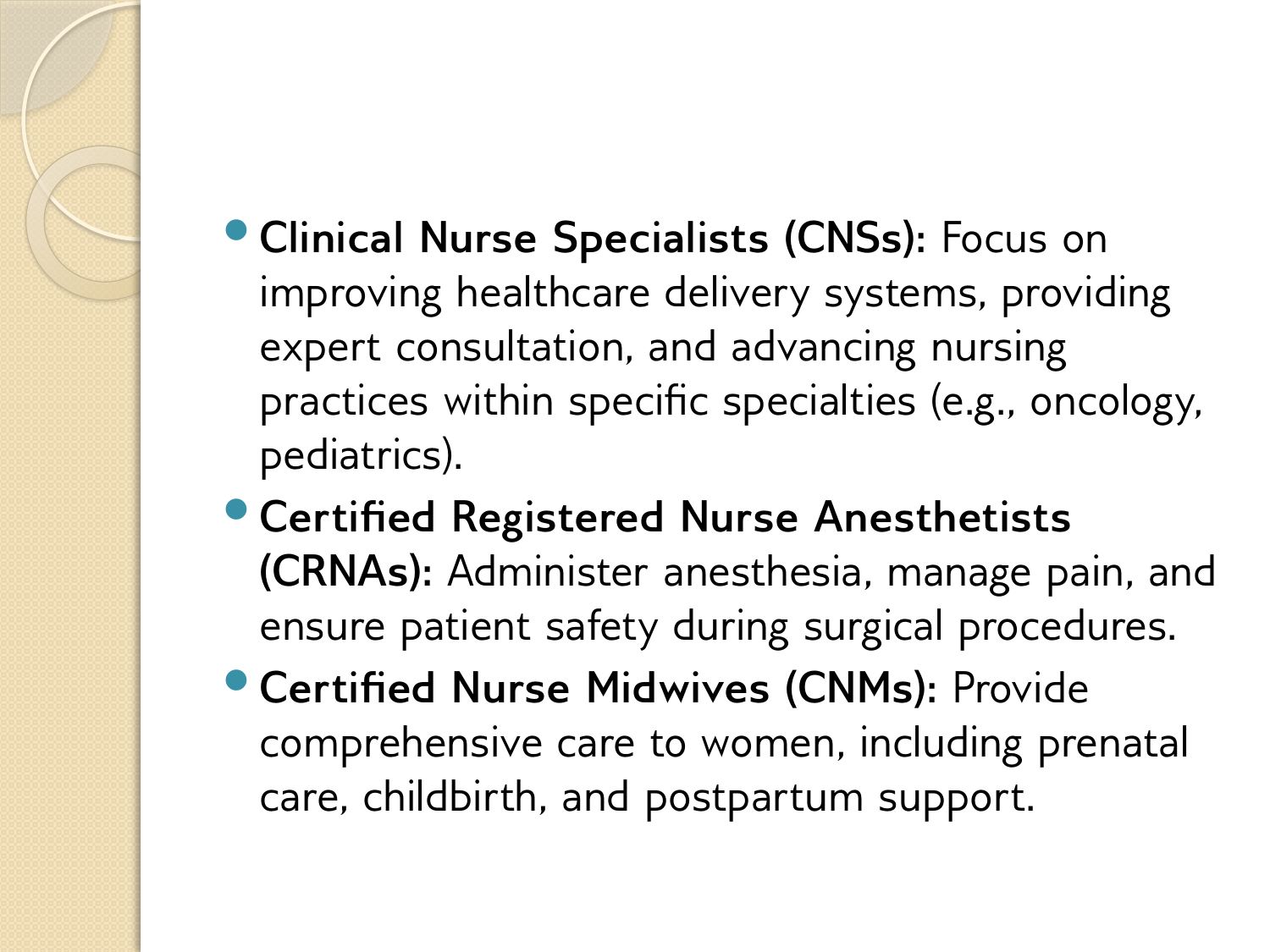

#
Clinical Nurse Specialists (CNSs): Focus on improving healthcare delivery systems, providing expert consultation, and advancing nursing practices within specific specialties (e.g., oncology, pediatrics).
Certified Registered Nurse Anesthetists (CRNAs): Administer anesthesia, manage pain, and ensure patient safety during surgical procedures.
Certified Nurse Midwives (CNMs): Provide comprehensive care to women, including prenatal care, childbirth, and postpartum support.